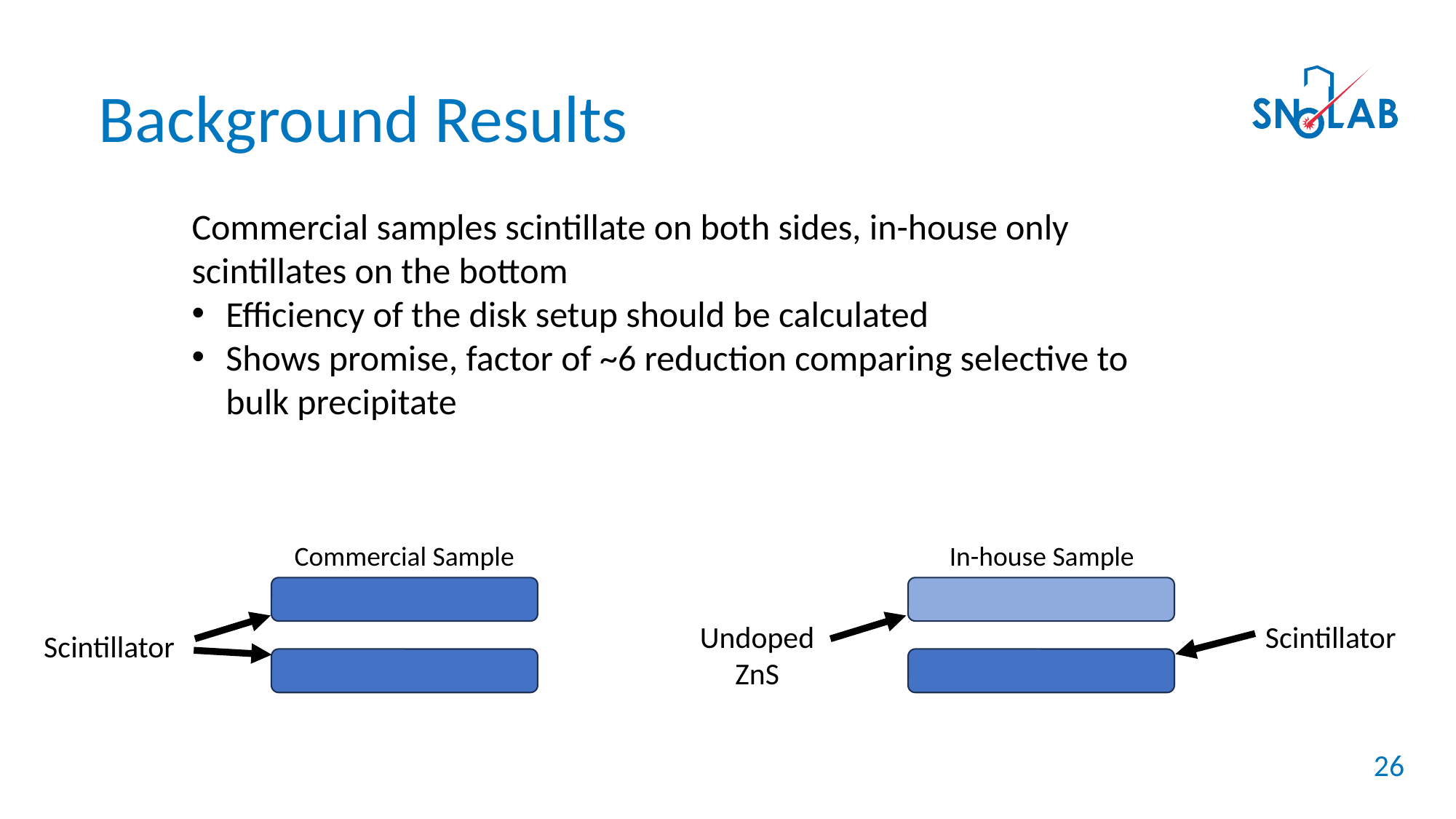

Background Results
Commercial samples scintillate on both sides, in-house only scintillates on the bottom
Efficiency of the disk setup should be calculated
Shows promise, factor of ~6 reduction comparing selective to bulk precipitate
Commercial Sample
In-house Sample

Undoped ZnS
Scintillator
Scintillator

26